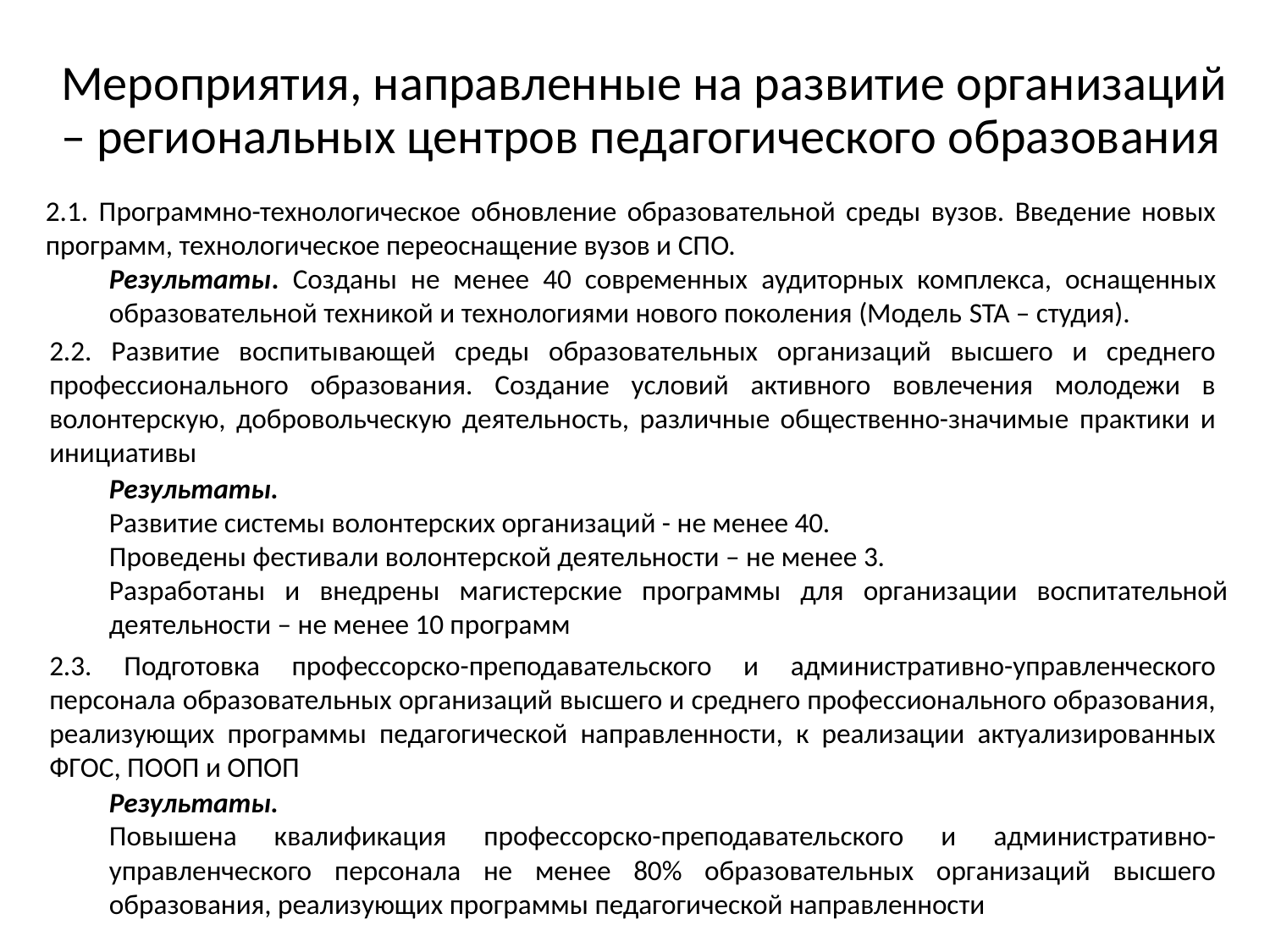

# Мероприятия, направленные на развитие организаций – региональных центров педагогического образования
2.1. Программно-технологическое обновление образовательной среды вузов. Введение новых программ, технологическое переоснащение вузов и СПО.
Результаты. Созданы не менее 40 современных аудиторных комплекса, оснащенных образовательной техникой и технологиями нового поколения (Модель STA – студия).
2.2. Развитие воспитывающей среды образовательных организаций высшего и среднего профессионального образования. Создание условий активного вовлечения молодежи в волонтерскую, добровольческую деятельность, различные общественно-значимые практики и инициативы
Результаты.
Развитие системы волонтерских организаций - не менее 40.
Проведены фестивали волонтерской деятельности – не менее 3.
Разработаны и внедрены магистерские программы для организации воспитательной деятельности – не менее 10 программ
2.3. Подготовка профессорско-преподавательского и административно-управленческого персонала образовательных организаций высшего и среднего профессионального образования, реализующих программы педагогической направленности, к реализации актуализированных ФГОС, ПООП и ОПОП
Результаты.
Повышена квалификация профессорско-преподавательского и административно-управленческого персонала не менее 80% образовательных организаций высшего образования, реализующих программы педагогической направленности